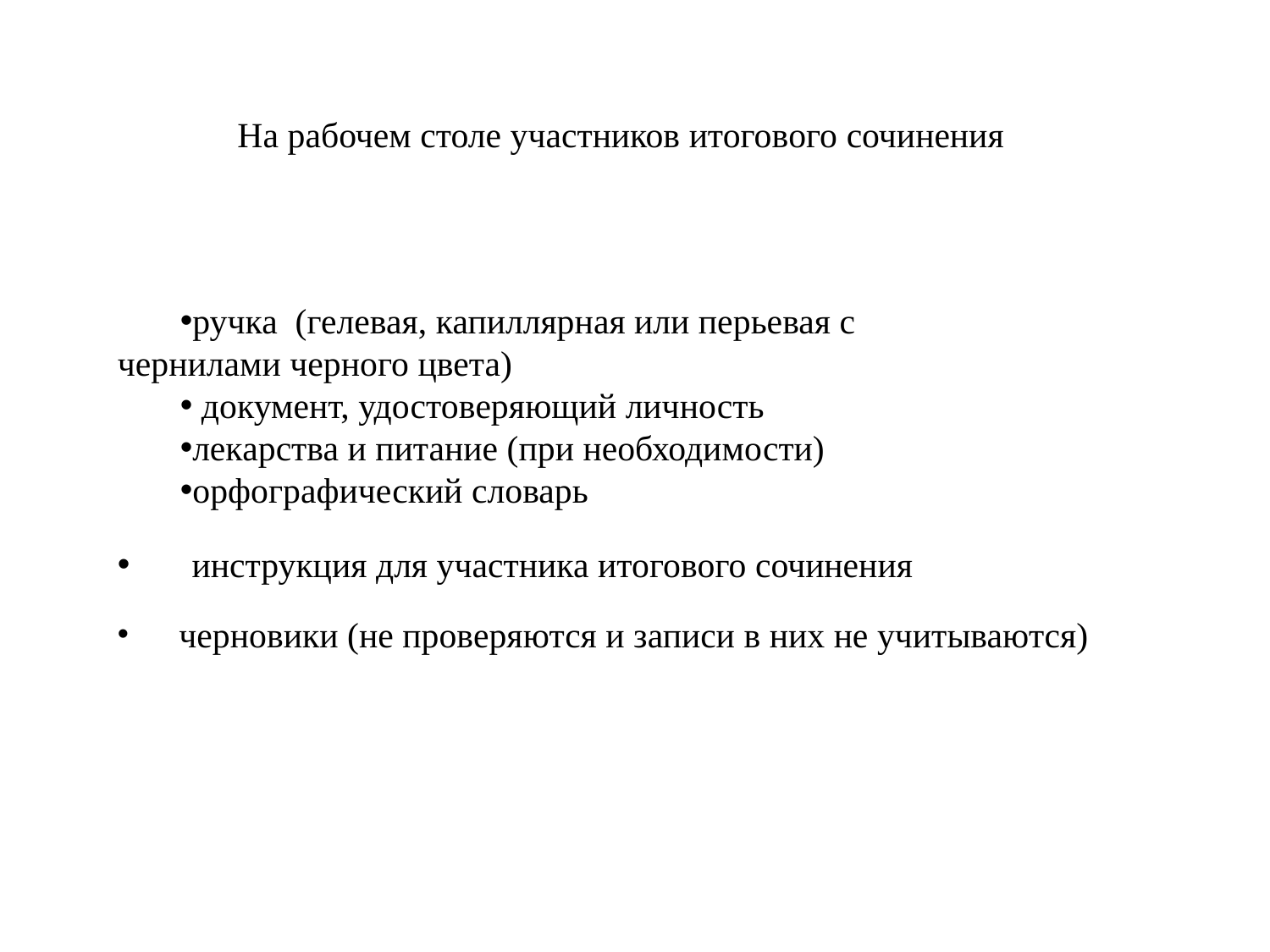

На рабочем столе участников итогового сочинения
ручка  (гелевая, капиллярная или перьевая с чернилами черного цвета)
 документ, удостоверяющий личность
лекарства и питание (при необходимости)
орфографический словарь
       инструкция для участника итогового сочинения
       черновики (не проверяются и записи в них не учитываются)